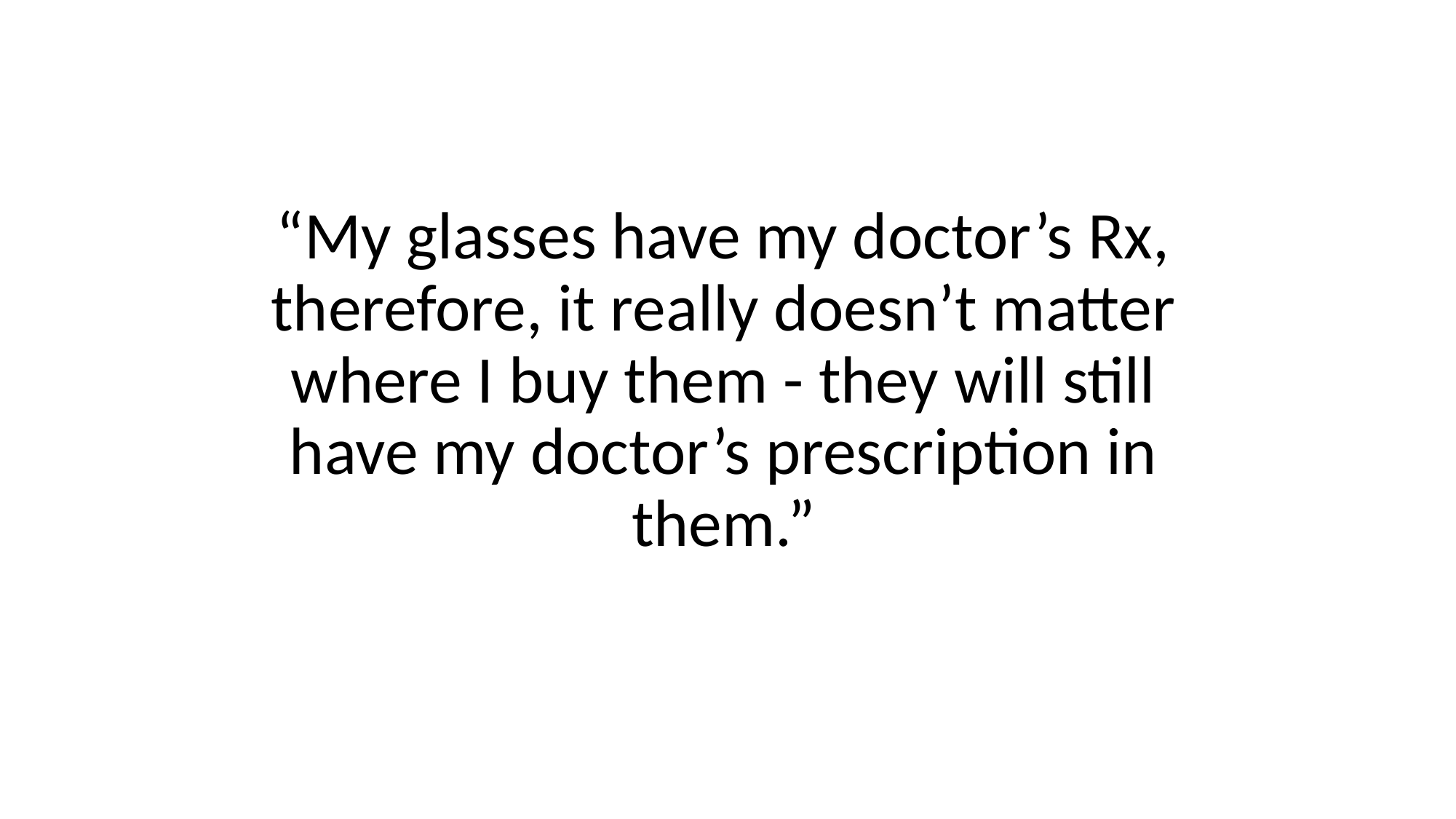

# “My glasses have my doctor’s Rx, therefore, it really doesn’t matter where I buy them - they will still have my doctor’s prescription in them.”